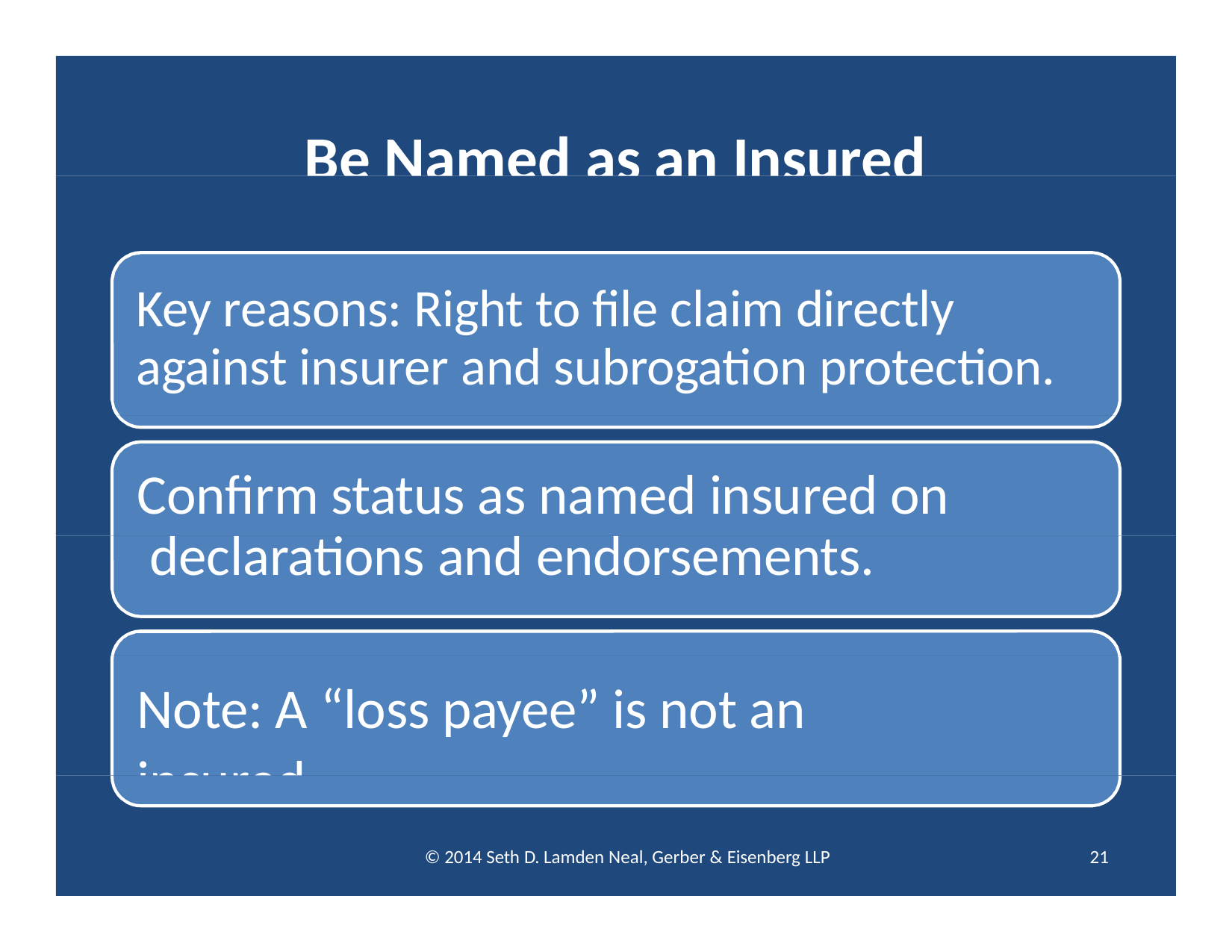

# Be Named as an Insured

Key reasons: Right to file claim directly  against insurer and subrogation protection.

Confirm status as named insured on  declarations and endorsements.

Note: A “loss payee” is not an insured.

© 2014 Seth D. Lamden Neal, Gerber & Eisenberg LLP
21